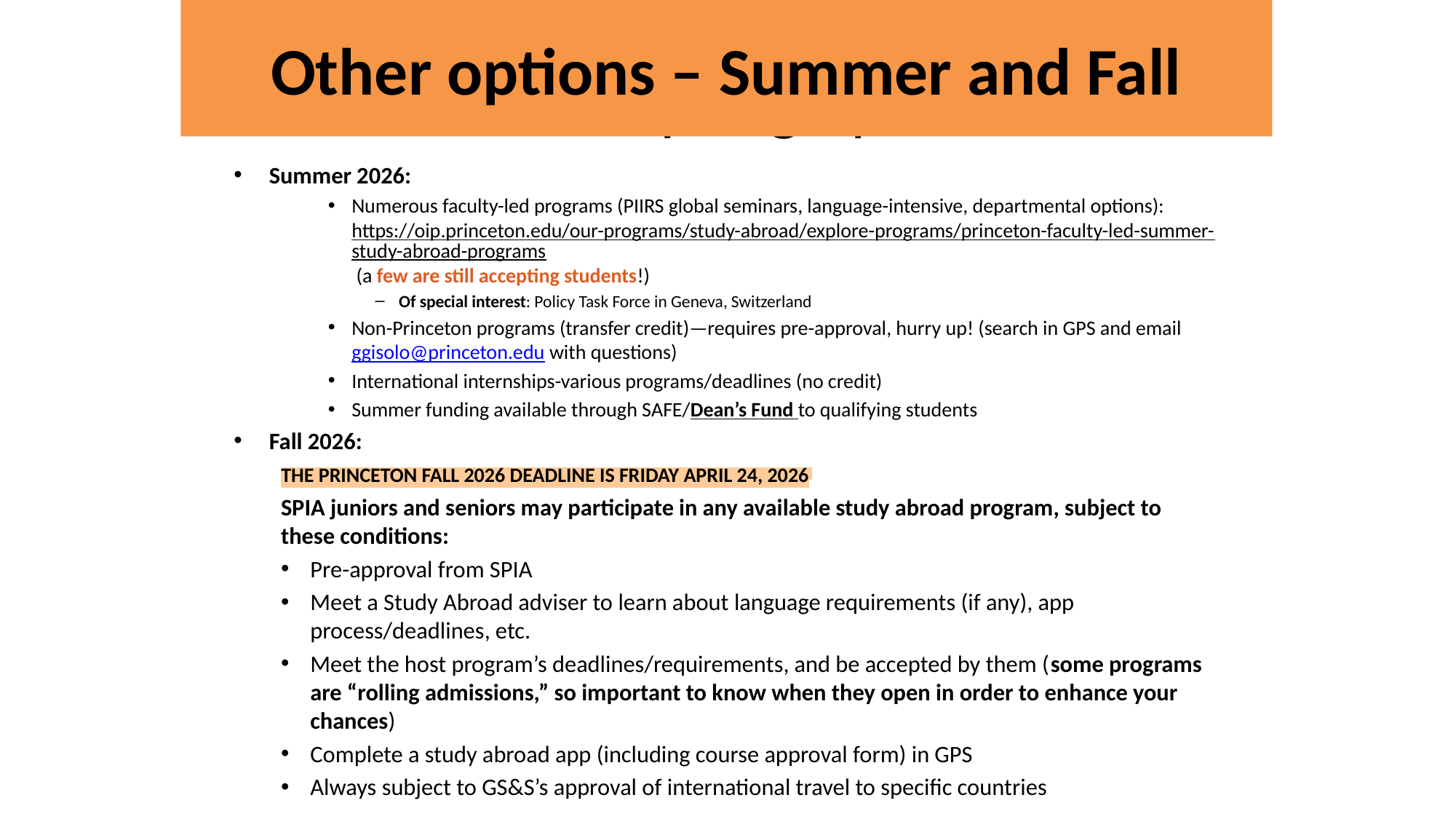

Other options – Summer and Fall
# Fall vs. Spring options
Summer 2026:
Numerous faculty-led programs (PIIRS global seminars, language-intensive, departmental options): https://oip.princeton.edu/our-programs/study-abroad/explore-programs/princeton-faculty-led-summer-study-abroad-programs (a few are still accepting students!)
Of special interest: Policy Task Force in Geneva, Switzerland
Non-Princeton programs (transfer credit)—requires pre-approval, hurry up! (search in GPS and email ggisolo@princeton.edu with questions)
International internships-various programs/deadlines (no credit)
Summer funding available through SAFE/Dean’s Fund to qualifying students
Fall 2026:
         THE PRINCETON FALL 2026 DEADLINE IS FRIDAY APRIL 24, 2026
SPIA juniors and seniors may participate in any available study abroad program, subject to these conditions:
Pre-approval from SPIA
Meet a Study Abroad adviser to learn about language requirements (if any), app process/deadlines, etc.
Meet the host program’s deadlines/requirements, and be accepted by them (some programs are “rolling admissions,” so important to know when they open in order to enhance your chances)
Complete a study abroad app (including course approval form) in GPS
Always subject to GS&S’s approval of international travel to specific countries